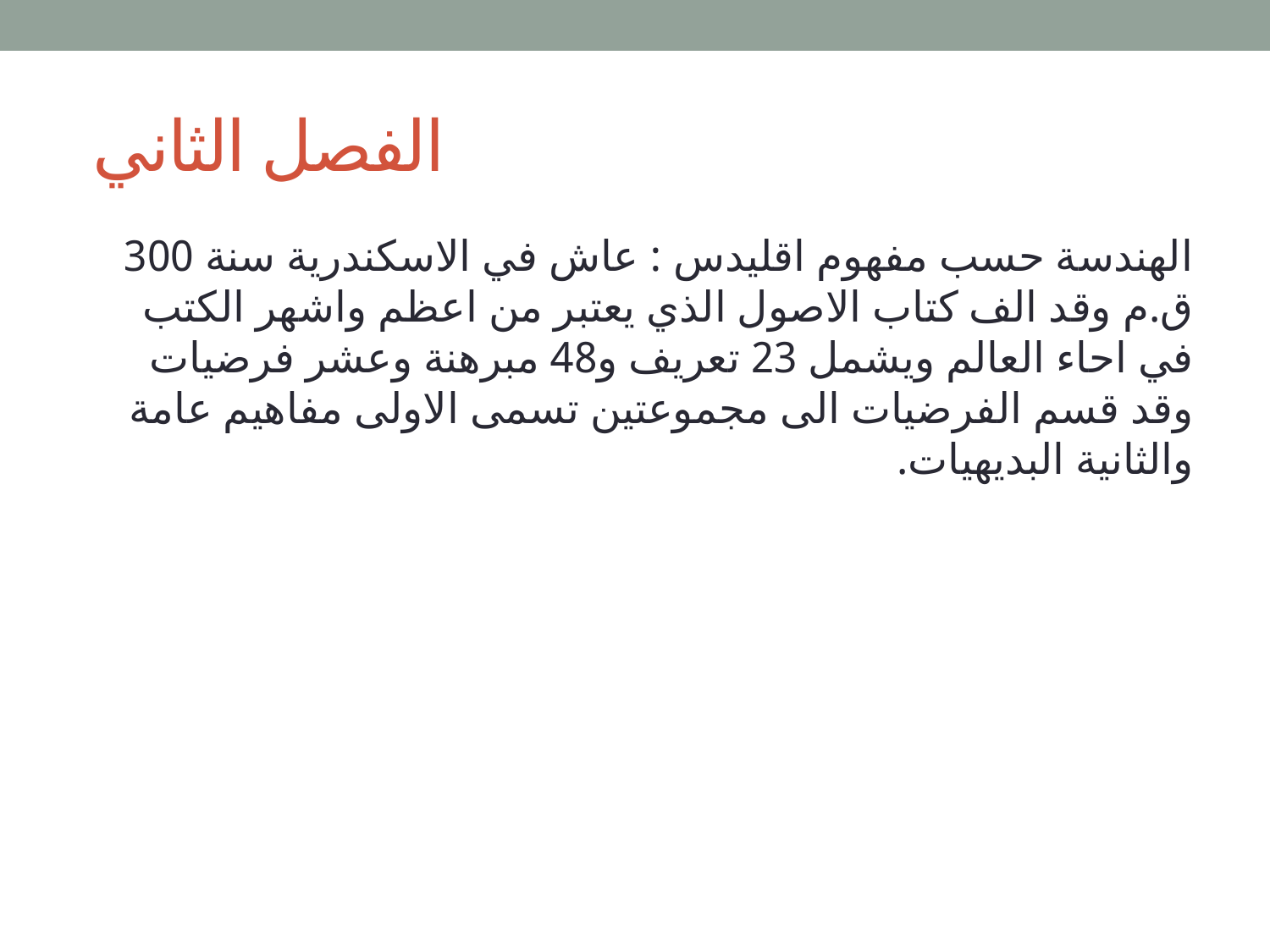

# الفصل الثاني
الهندسة حسب مفهوم اقليدس : عاش في الاسكندرية سنة 300 ق.م وقد الف كتاب الاصول الذي يعتبر من اعظم واشهر الكتب في احاء العالم ويشمل 23 تعريف و48 مبرهنة وعشر فرضيات وقد قسم الفرضيات الى مجموعتين تسمى الاولى مفاهيم عامة والثانية البديهيات.